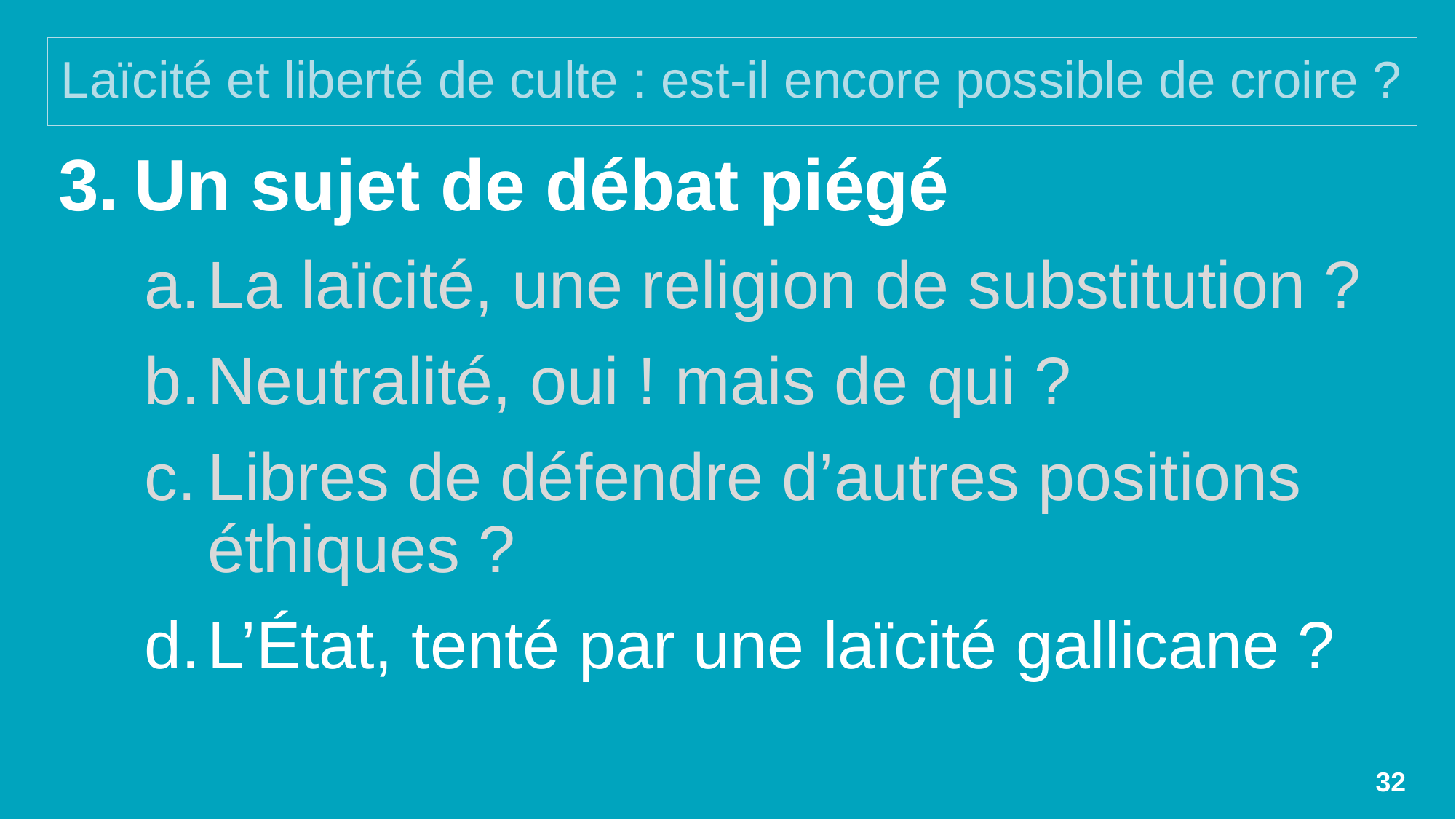

# Laïcité et liberté de culte : est-il encore possible de croire ?
Un sujet de débat piégé
La laïcité, une religion de substitution ?
Neutralité, oui ! mais de qui ?
Libres de défendre d’autres positions éthiques ?
L’État, tenté par une laïcité gallicane ?

32